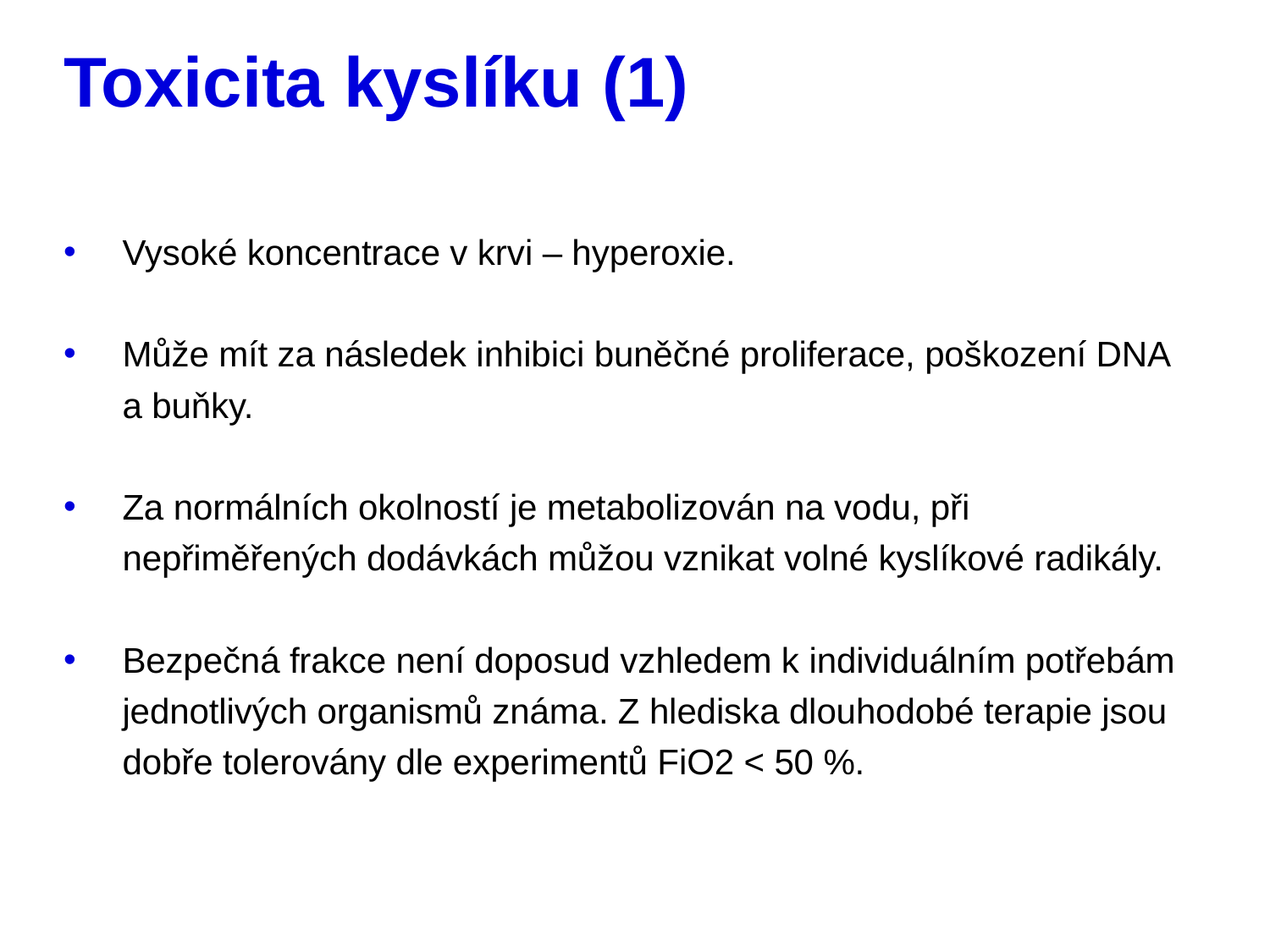

# Toxicita kyslíku (1)
Vysoké koncentrace v krvi – hyperoxie.

Může mít za následek inhibici buněčné proliferace, poškození DNA a buňky.

Za normálních okolností je metabolizován na vodu, při nepřiměřených dodávkách můžou vznikat volné kyslíkové radikály.

Bezpečná frakce není doposud vzhledem k individuálním potřebám jednotlivých organismů známa. Z hlediska dlouhodobé terapie jsou dobře tolerovány dle experimentů FiO2 < 50 %.